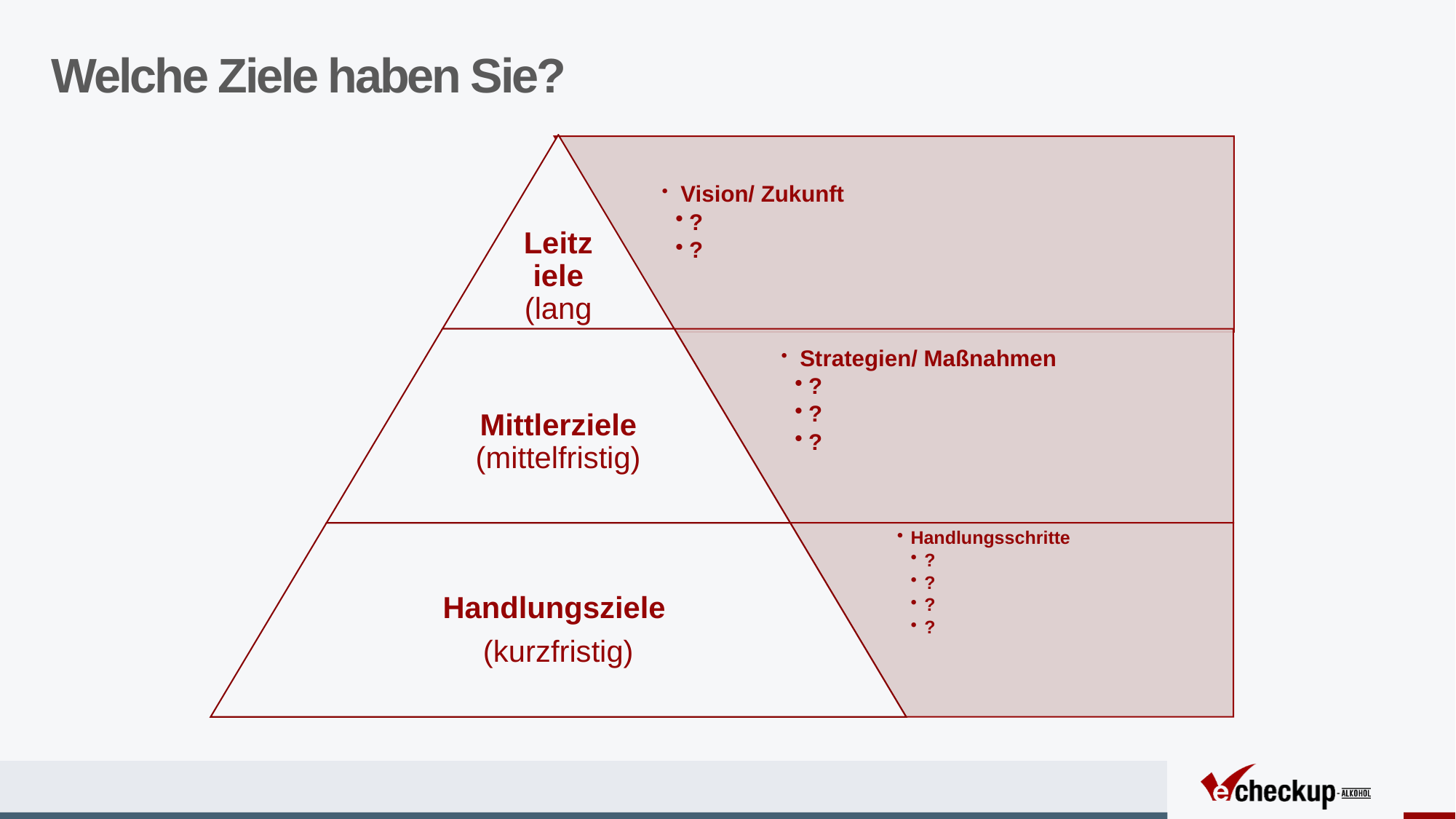

# Welche Ziele haben Sie?
 Vision/ Zukunft
?
?

Leitziele (langfristig)
 Strategien/ Maßnahmen
?
?
?

Mittlerziele (mittelfristig)
Handlungsschritte
?
?
?
?

Handlungsziele
(kurzfristig)